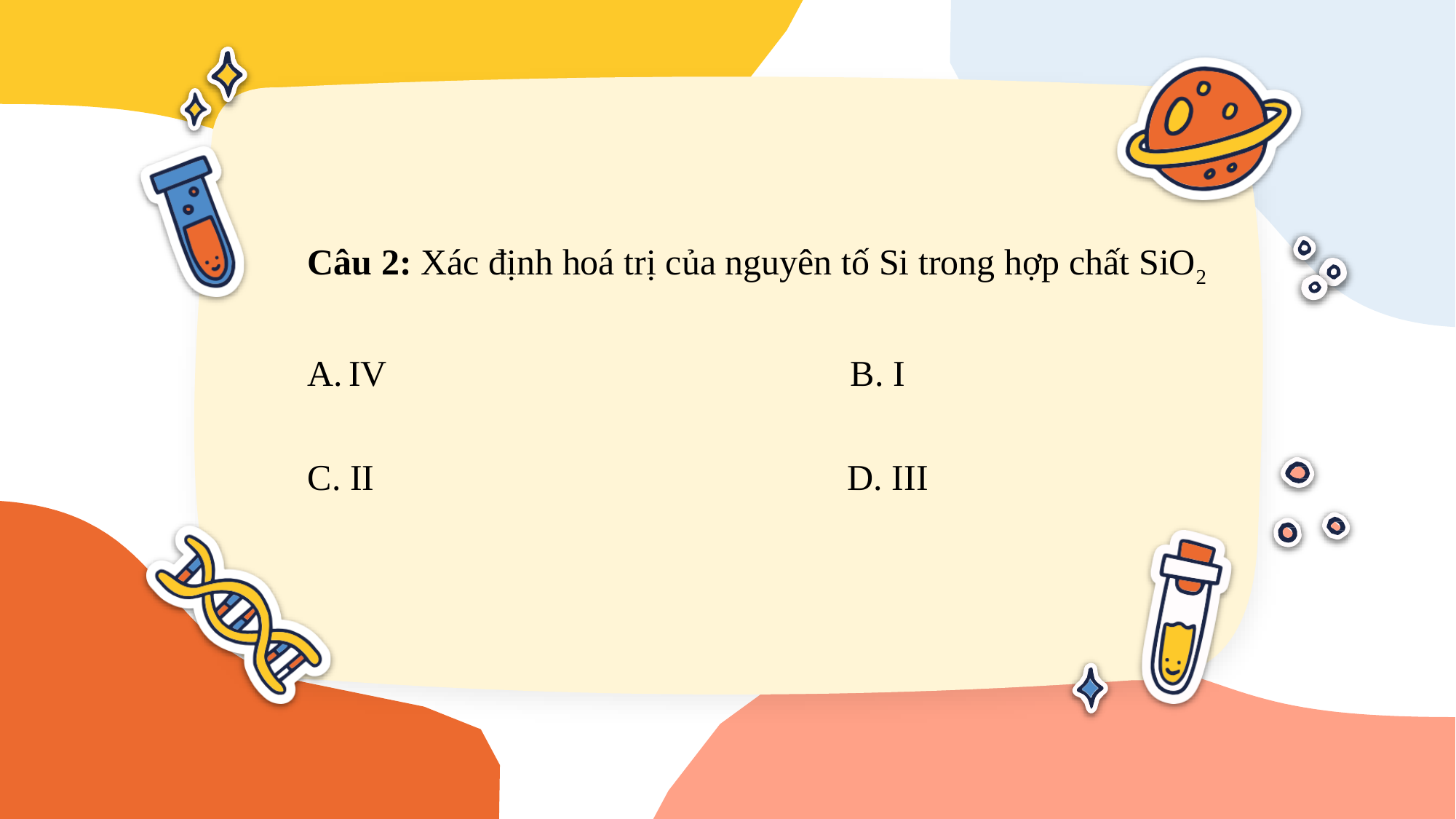

Câu 2: Xác định hoá trị của nguyên tố Si trong hợp chất SiO2

IV                                                   B. I

C. II                                                    D. III